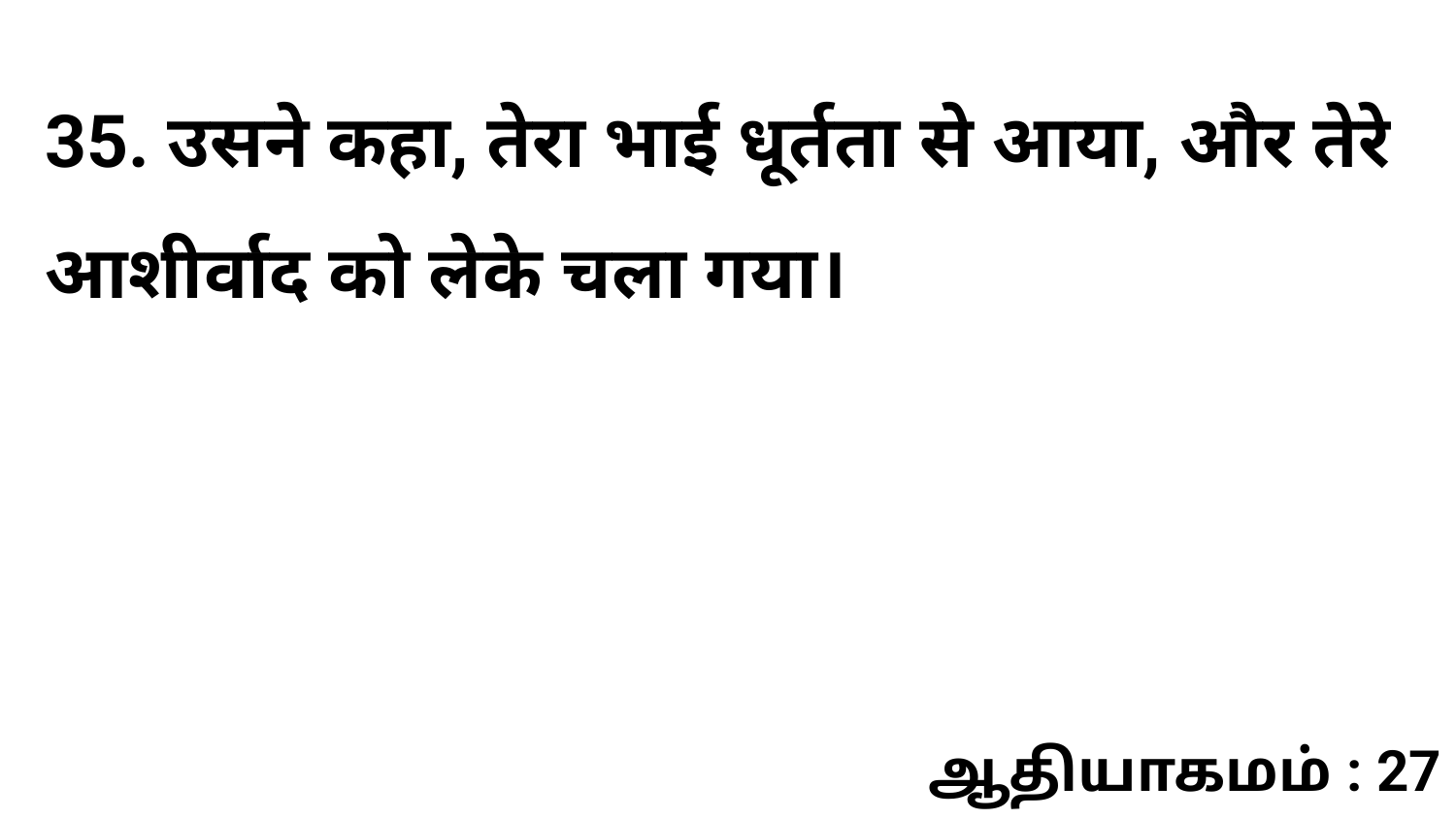

35. उसने कहा, तेरा भाई धूर्तता से आया, और तेरे आशीर्वाद को लेके चला गया।
ஆதியாகமம் : 27